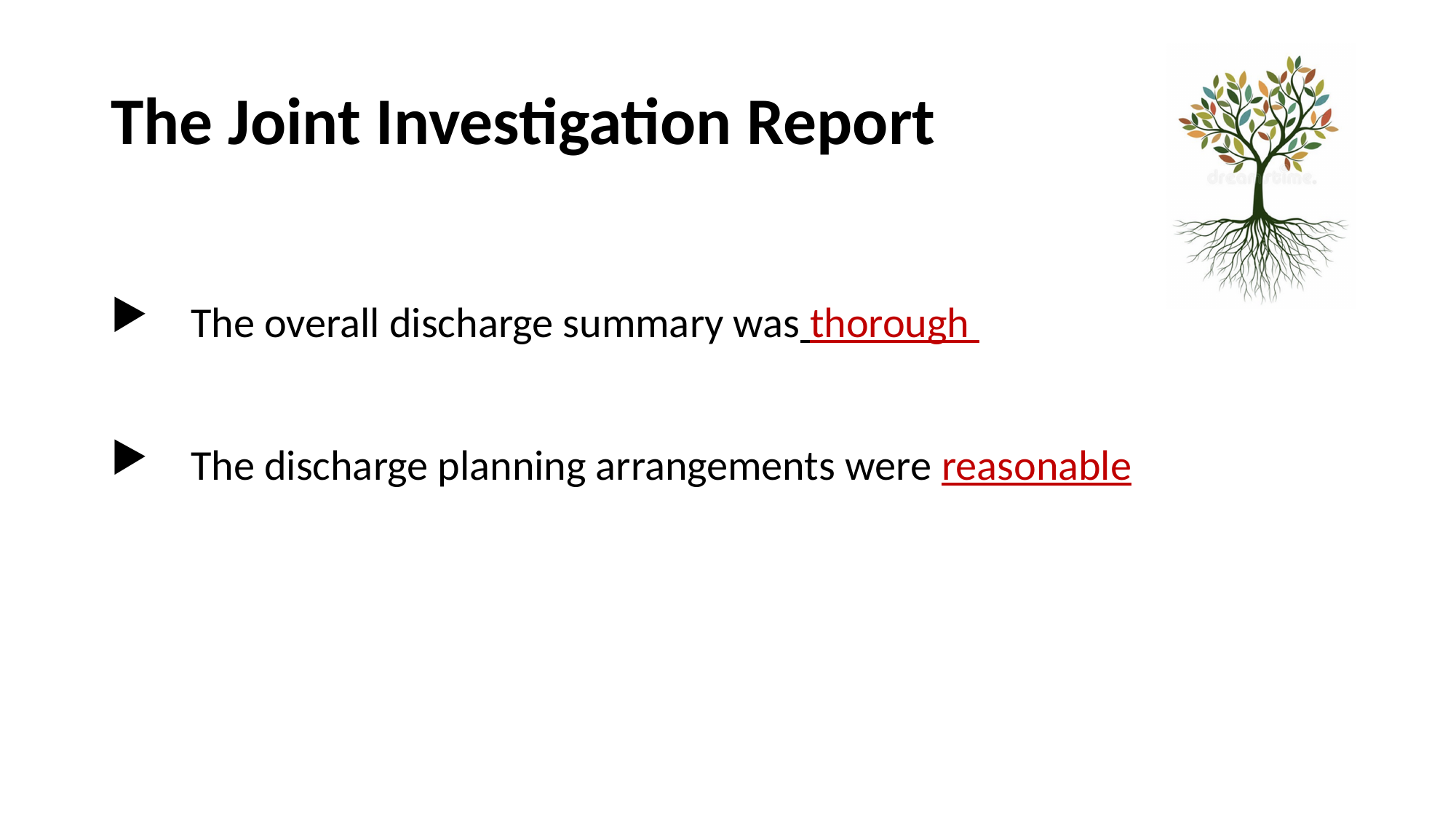

# The Joint Investigation Report

 The overall discharge summary was thorough

 The discharge planning arrangements were reasonable